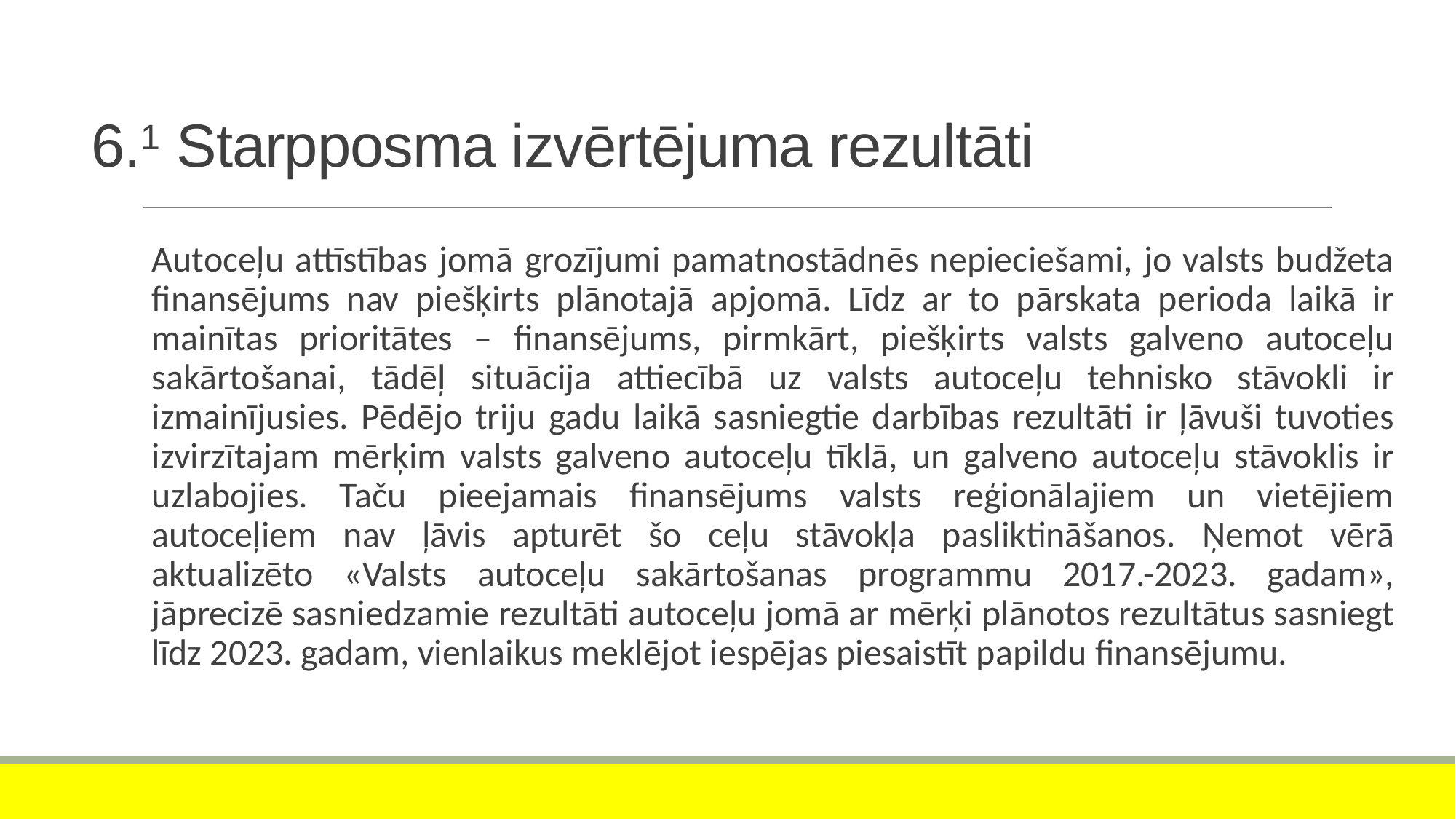

# 6.1 Starpposma izvērtējuma rezultāti
Autoceļu attīstības jomā grozījumi pamatnostādnēs nepieciešami, jo valsts budžeta finansējums nav piešķirts plānotajā apjomā. Līdz ar to pārskata perioda laikā ir mainītas prioritātes – finansējums, pirmkārt, piešķirts valsts galveno autoceļu sakārtošanai, tādēļ situācija attiecībā uz valsts autoceļu tehnisko stāvokli ir izmainījusies. Pēdējo triju gadu laikā sasniegtie darbības rezultāti ir ļāvuši tuvoties izvirzītajam mērķim valsts galveno autoceļu tīklā, un galveno autoceļu stāvoklis ir uzlabojies. Taču pieejamais finansējums valsts reģionālajiem un vietējiem autoceļiem nav ļāvis apturēt šo ceļu stāvokļa pasliktināšanos. Ņemot vērā aktualizēto «Valsts autoceļu sakārtošanas programmu 2017.-2023. gadam», jāprecizē sasniedzamie rezultāti autoceļu jomā ar mērķi plānotos rezultātus sasniegt līdz 2023. gadam, vienlaikus meklējot iespējas piesaistīt papildu finansējumu.